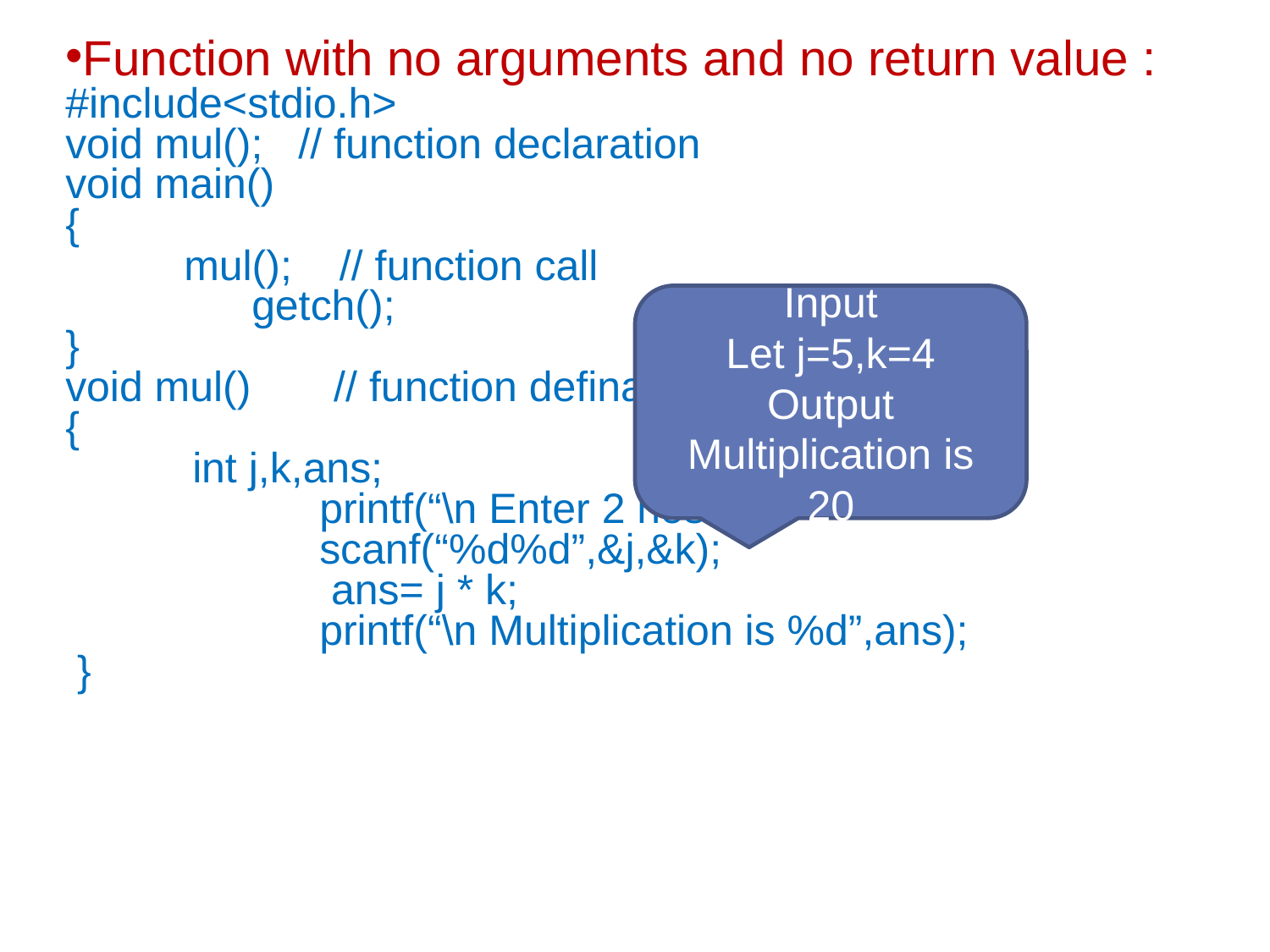

Function with no arguments and no return value :
#include<stdio.h>
void mul();   // function declaration
void main()
{
          mul();    // function call
	     getch();
}
void mul()       // function defination
{
          	int j,k,ans;
		printf(“\n Enter 2 nos”);
		scanf(“%d%d”,&j,&k);
	  	 ans= j * k;
		printf(“\n Multiplication is %d”,ans);
 }

Input
Let j=5,k=4
Output Multiplication is 20